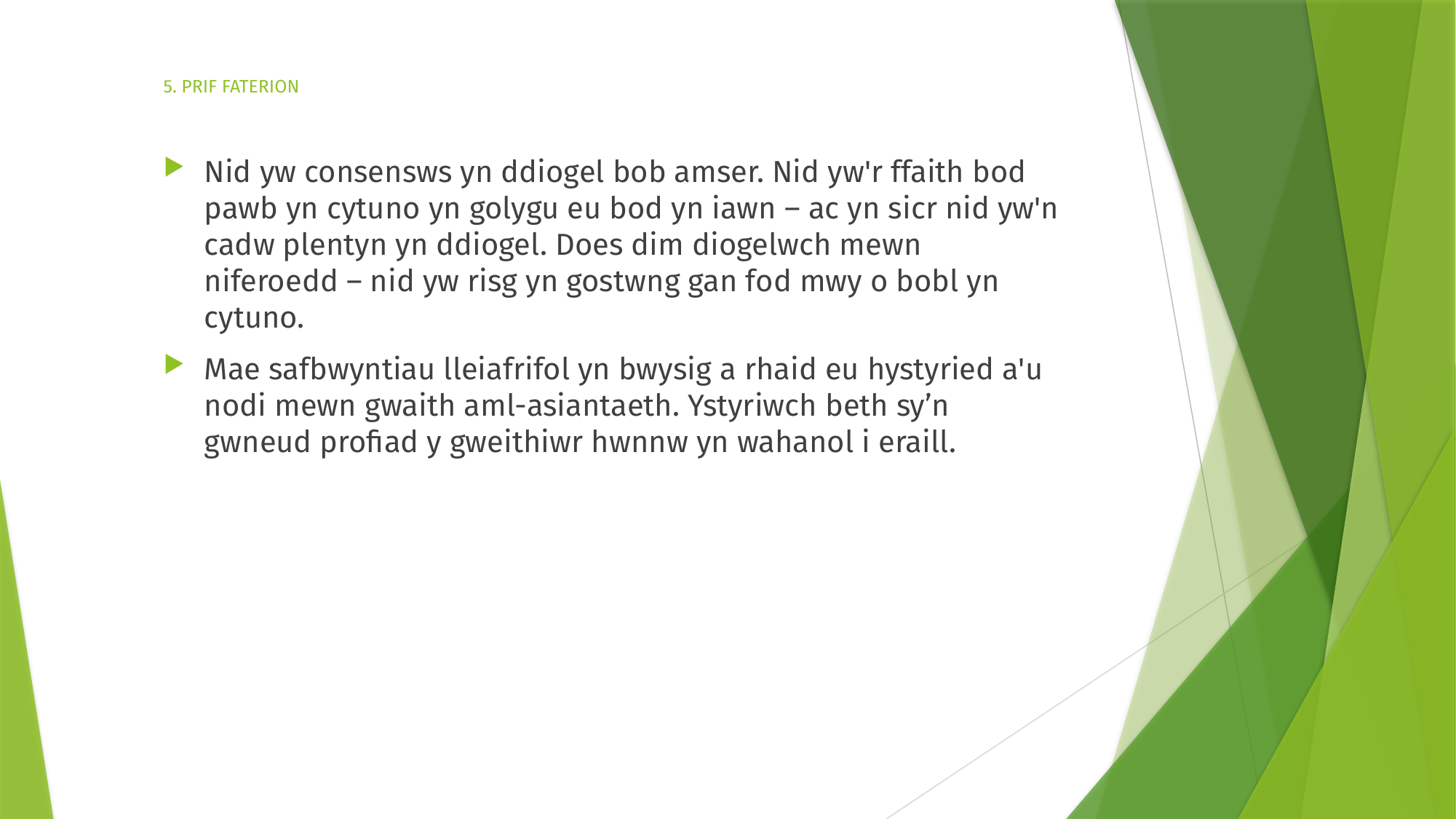

# 5. PRIF FATERION
Nid yw consensws yn ddiogel bob amser. Nid yw'r ffaith bod pawb yn cytuno yn golygu eu bod yn iawn – ac yn sicr nid yw'n cadw plentyn yn ddiogel. Does dim diogelwch mewn niferoedd – nid yw risg yn gostwng gan fod mwy o bobl yn cytuno.
Mae safbwyntiau lleiafrifol yn bwysig a rhaid eu hystyried a'u nodi mewn gwaith aml-asiantaeth. Ystyriwch beth sy’n gwneud profiad y gweithiwr hwnnw yn wahanol i eraill.